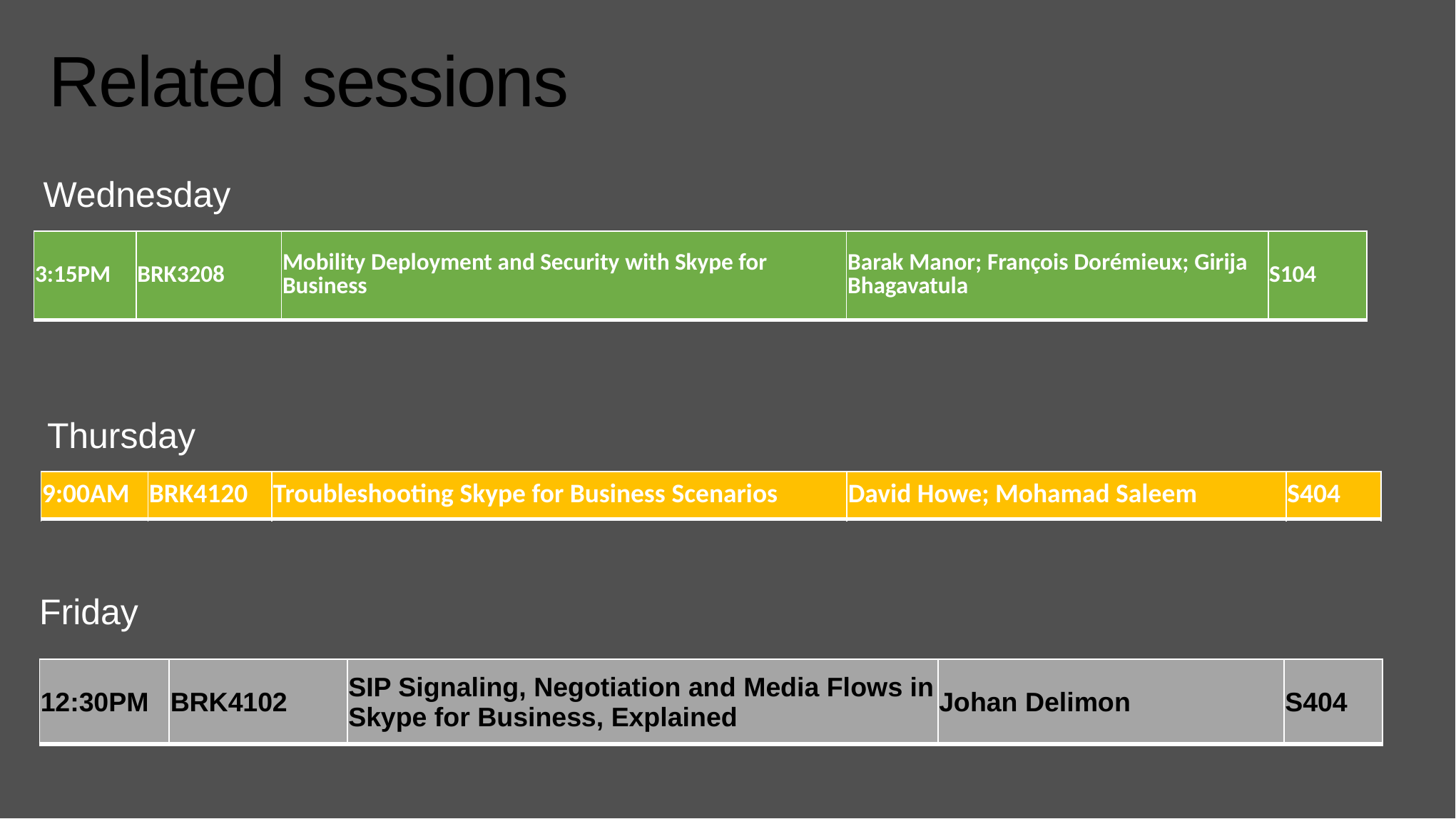

# Related sessions
Wednesday
| 3:15PM | BRK3208 | Mobility Deployment and Security with Skype for Business | Barak Manor; François Dorémieux; Girija Bhagavatula | S104 |
| --- | --- | --- | --- | --- |
Thursday
| 9:00AM | BRK4120 | Troubleshooting Skype for Business Scenarios | David Howe; Mohamad Saleem | S404 |
| --- | --- | --- | --- | --- |
Friday
| 12:30PM | BRK4102 | SIP Signaling, Negotiation and Media Flows in Skype for Business, Explained | Johan Delimon | S404 |
| --- | --- | --- | --- | --- |